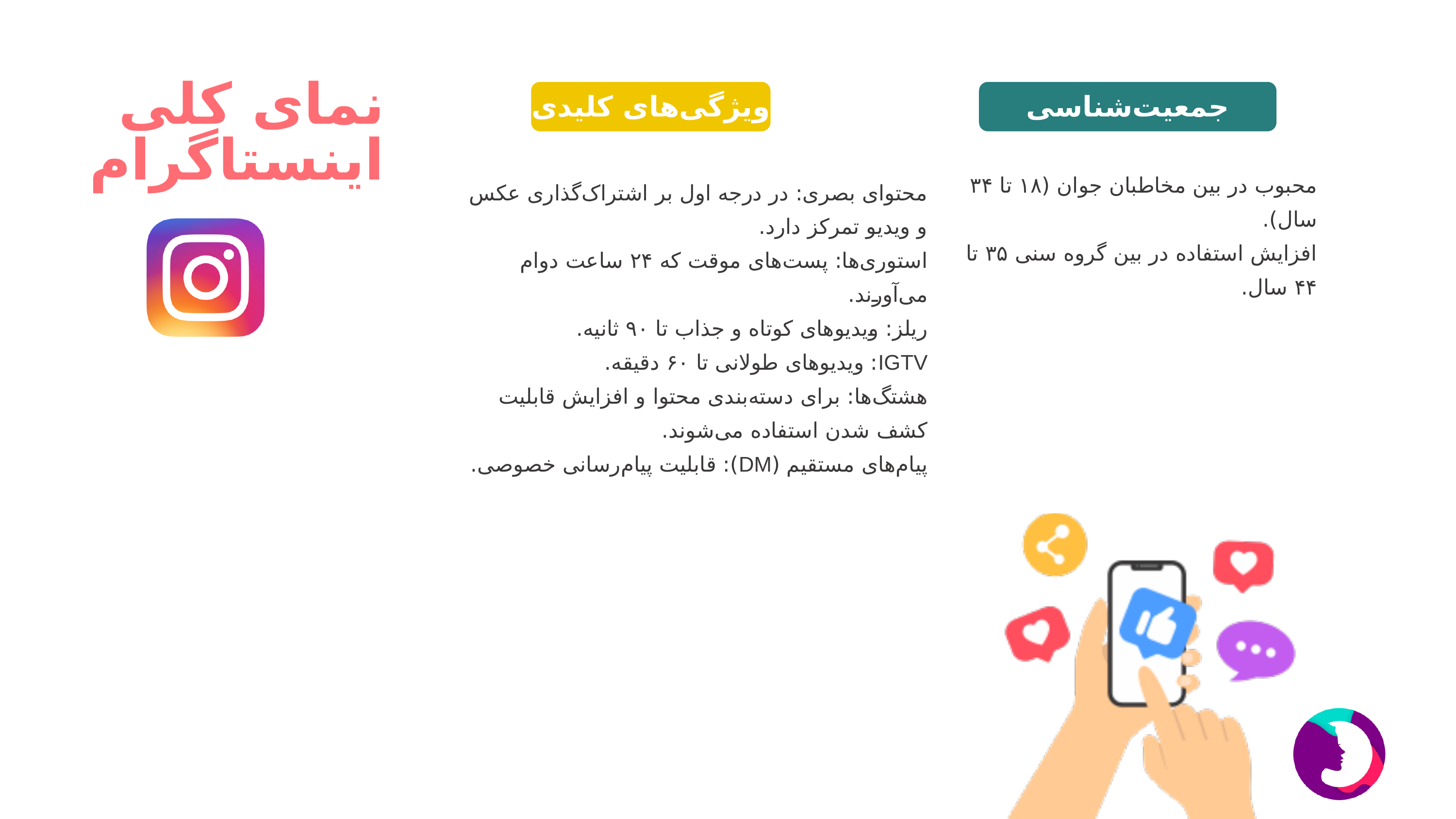

نمای کلی اینستاگرام

ویژگی‌های کلیدی

جمعیت‌شناسی
محبوب در بین مخاطبان جوان (۱۸ تا ۳۴ سال).
افزایش استفاده در بین گروه سنی ۳۵ تا ۴۴ سال.
محتوای بصری: در درجه اول بر اشتراک‌گذاری عکس و ویدیو تمرکز دارد.
استوری‌ها: پست‌های موقت که ۲۴ ساعت دوام می‌آورند.
ریلز: ویدیوهای کوتاه و جذاب تا ۹۰ ثانیه.
IGTV: ویدیوهای طولانی تا ۶۰ دقیقه.
هشتگ‌ها: برای دسته‌بندی محتوا و افزایش قابلیت کشف شدن استفاده می‌شوند.
پیام‌های مستقیم (DM): قابلیت پیام‌رسانی خصوصی.